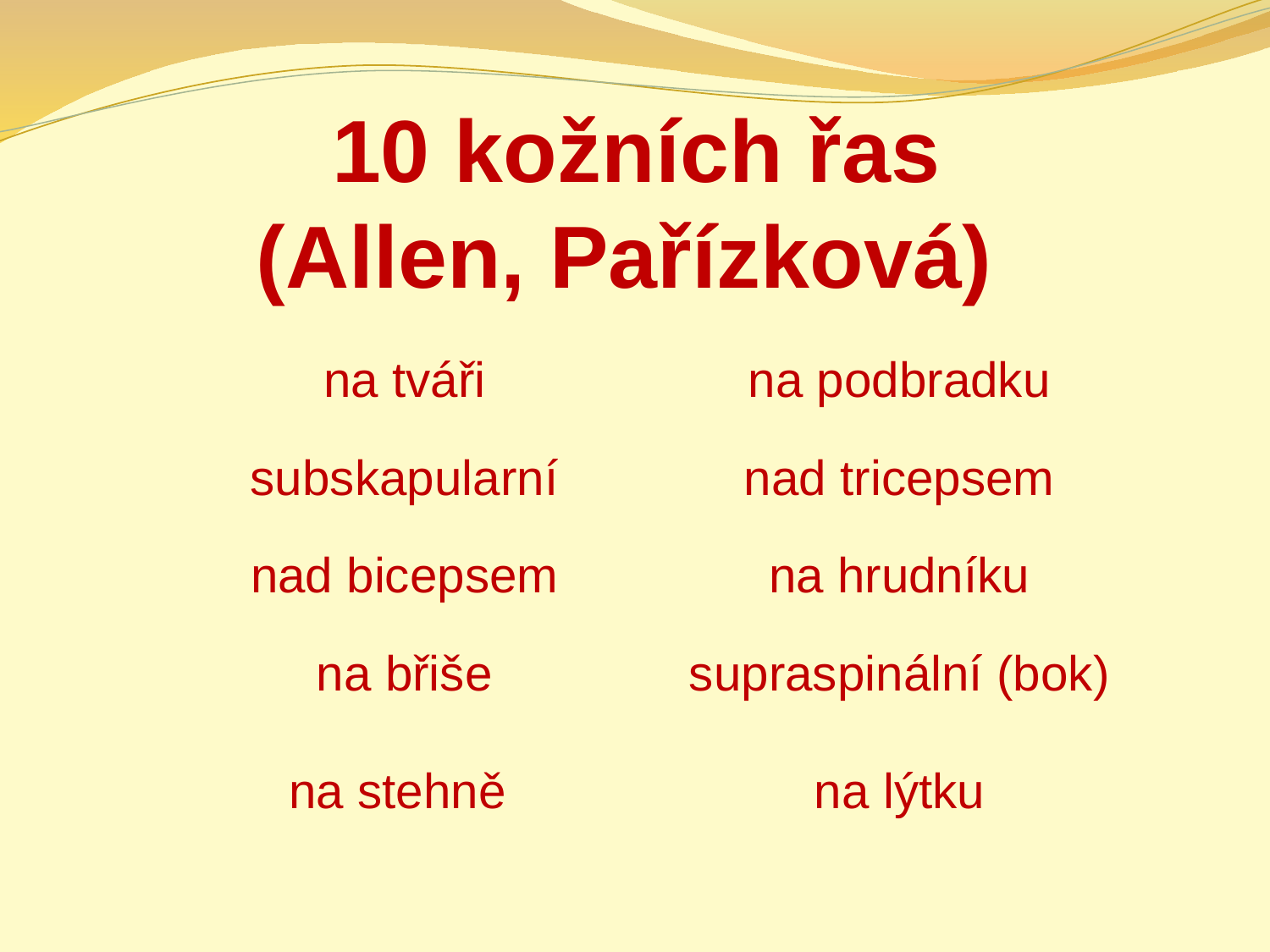

# 10 kožních řas (Allen, Pařízková)
| na tváři | na podbradku |
| --- | --- |
| subskapularní | nad tricepsem |
| nad bicepsem | na hrudníku |
| na břiše | supraspinální (bok) |
| na stehně | na lýtku |